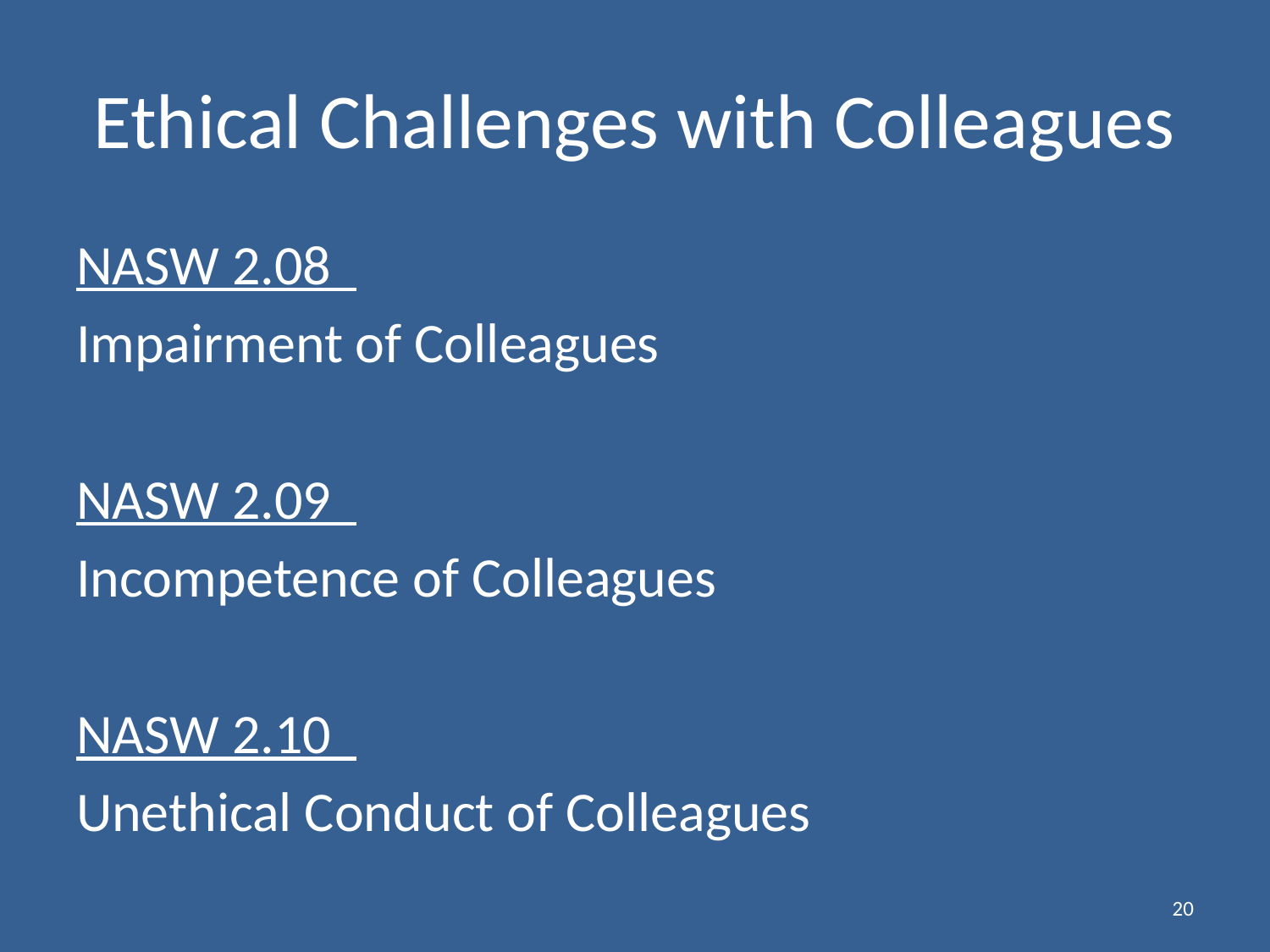

# Ethical Challenges with Colleagues
NASW 2.08
Impairment of Colleagues

NASW 2.09
Incompetence of Colleagues

NASW 2.10
Unethical Conduct of Colleagues

20